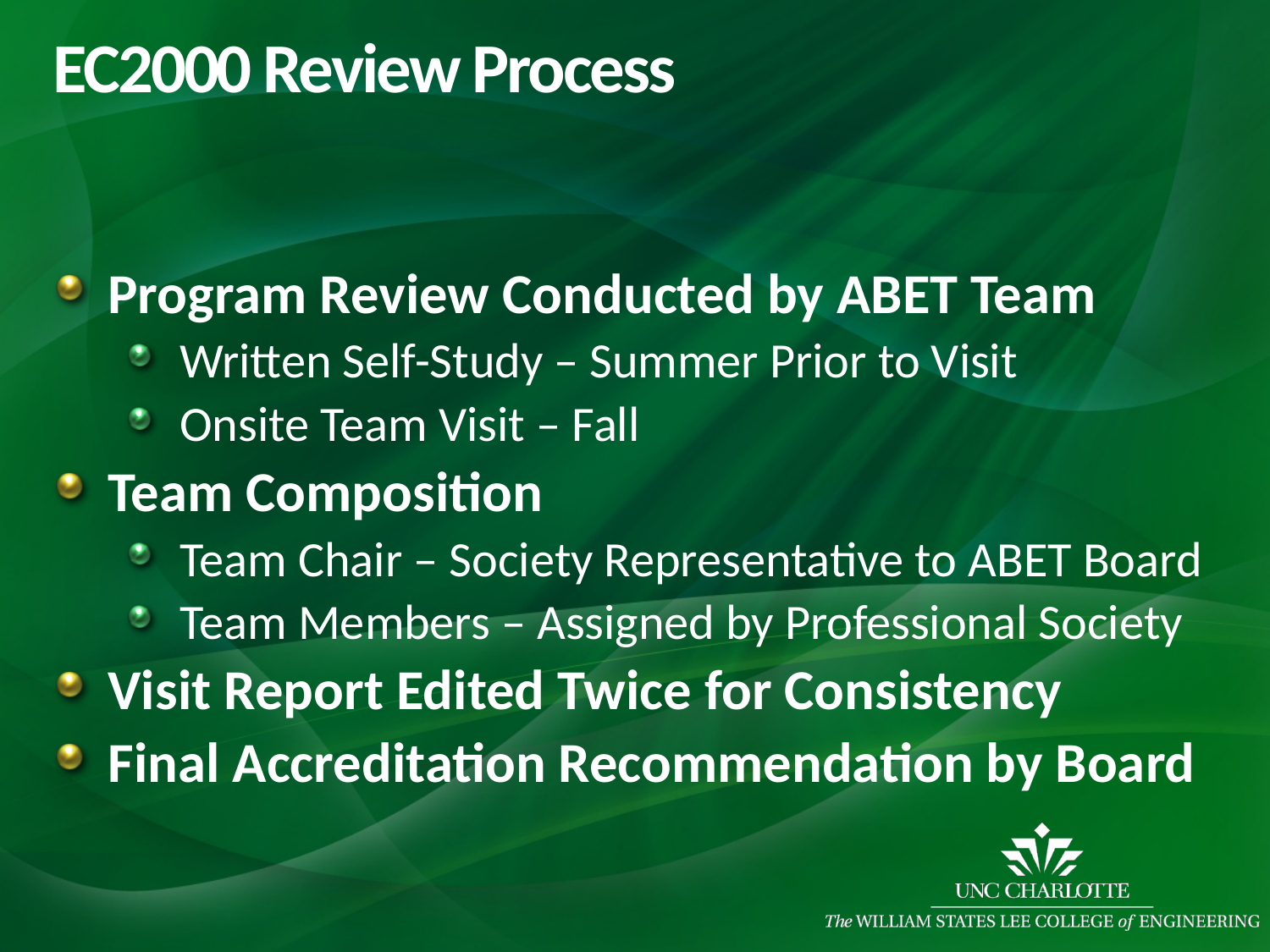

# EC2000 Review Process
Program Review Conducted by ABET Team
Written Self-Study – Summer Prior to Visit
Onsite Team Visit – Fall
Team Composition
Team Chair – Society Representative to ABET Board
Team Members – Assigned by Professional Society
Visit Report Edited Twice for Consistency
Final Accreditation Recommendation by Board